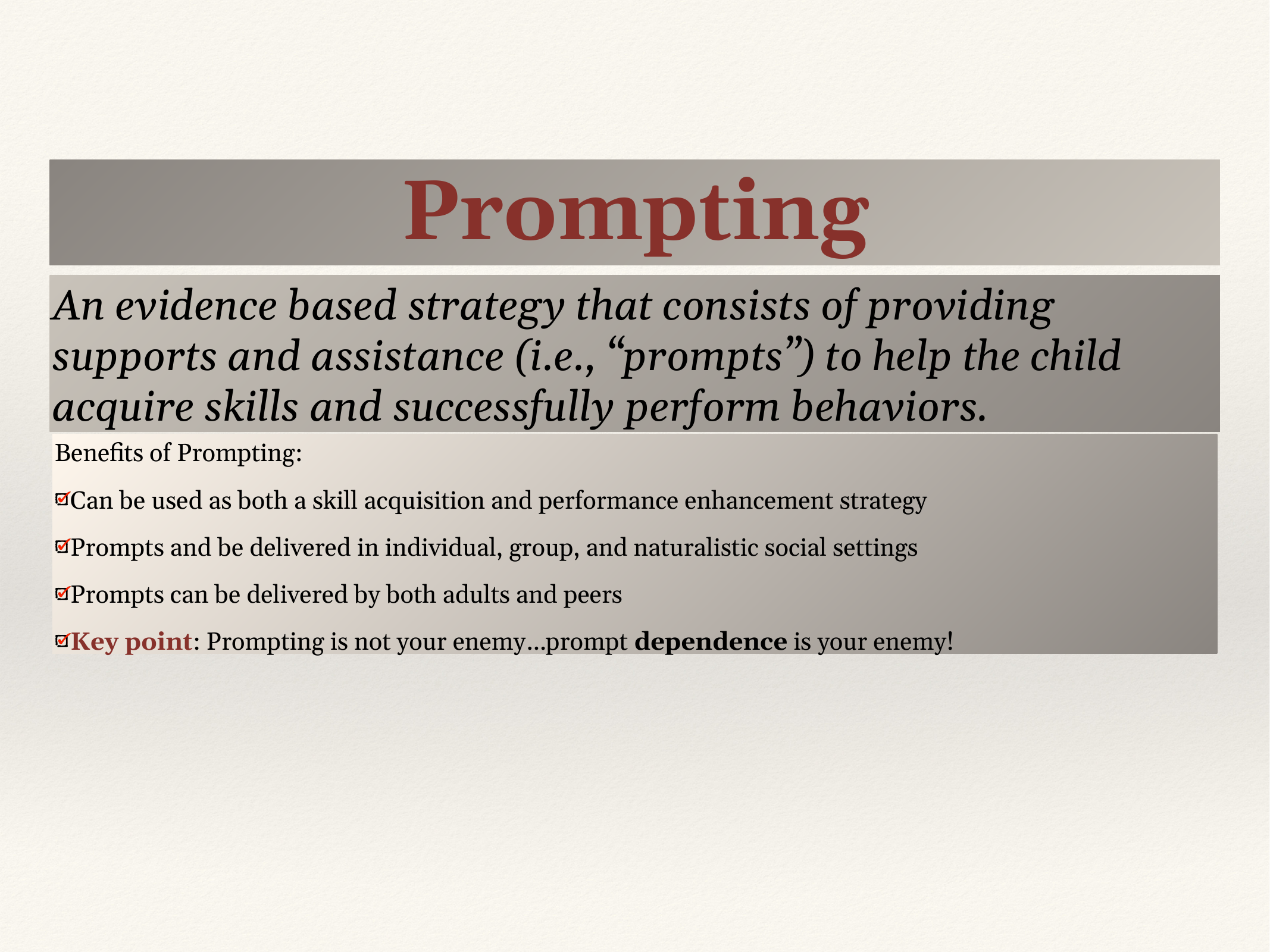

Prompting
An evidence based strategy that consists of providing supports and assistance (i.e., “prompts”) to help the child acquire skills and successfully perform behaviors.
Benefits of Prompting:
Can be used as both a skill acquisition and performance enhancement strategy
Prompts and be delivered in individual, group, and naturalistic social settings
Prompts can be delivered by both adults and peers
Key point: Prompting is not your enemy…prompt dependence is your enemy!